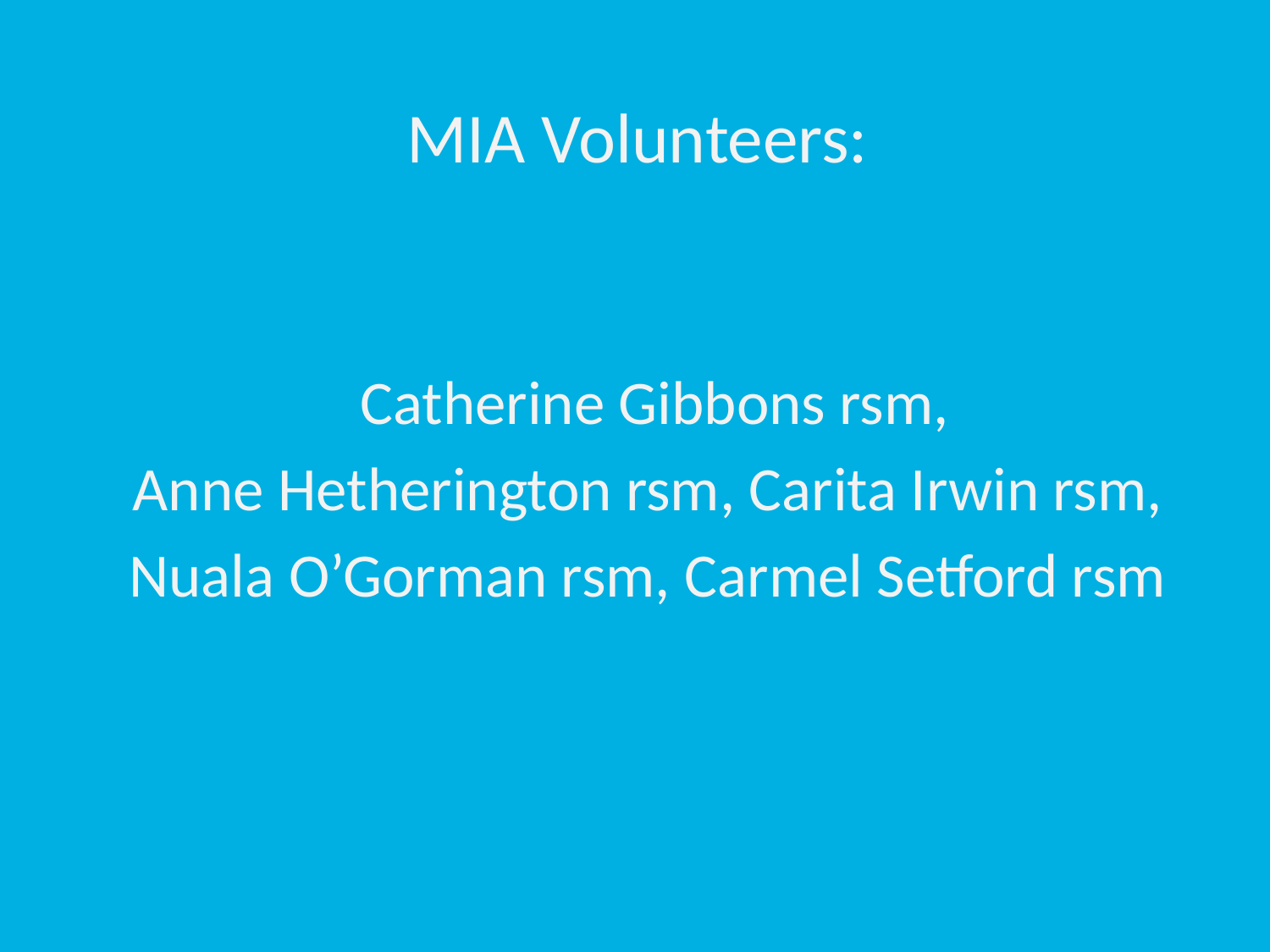

MIA Volunteers:
Catherine Gibbons rsm,
Anne Hetherington rsm, Carita Irwin rsm,
Nuala O’Gorman rsm, Carmel Setford rsm